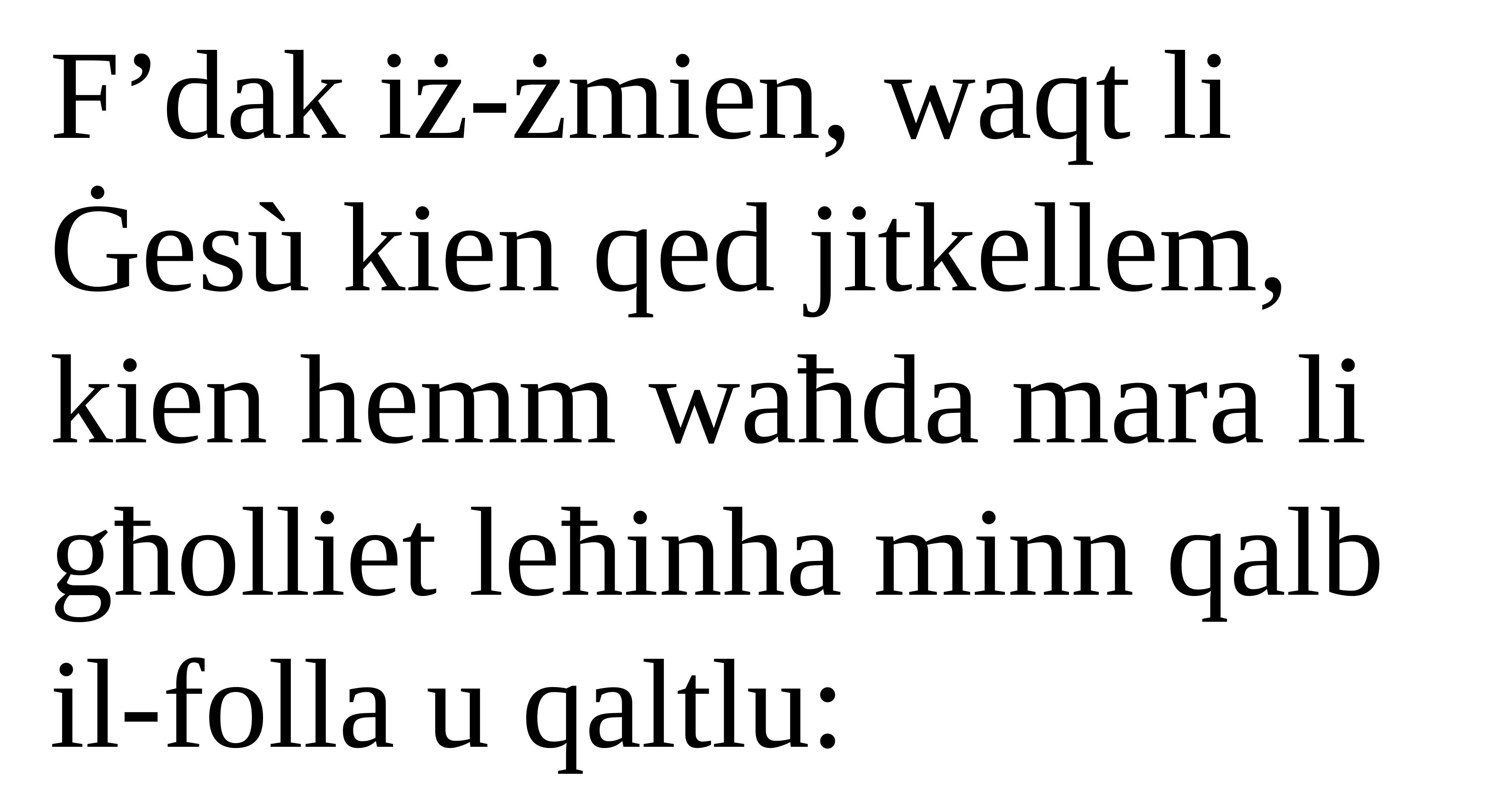

F’dak iż-żmien, waqt li Ġesù kien qed jitkellem, kien hemm waħda mara li għolliet leħinha minn qalb il-folla u qaltlu: